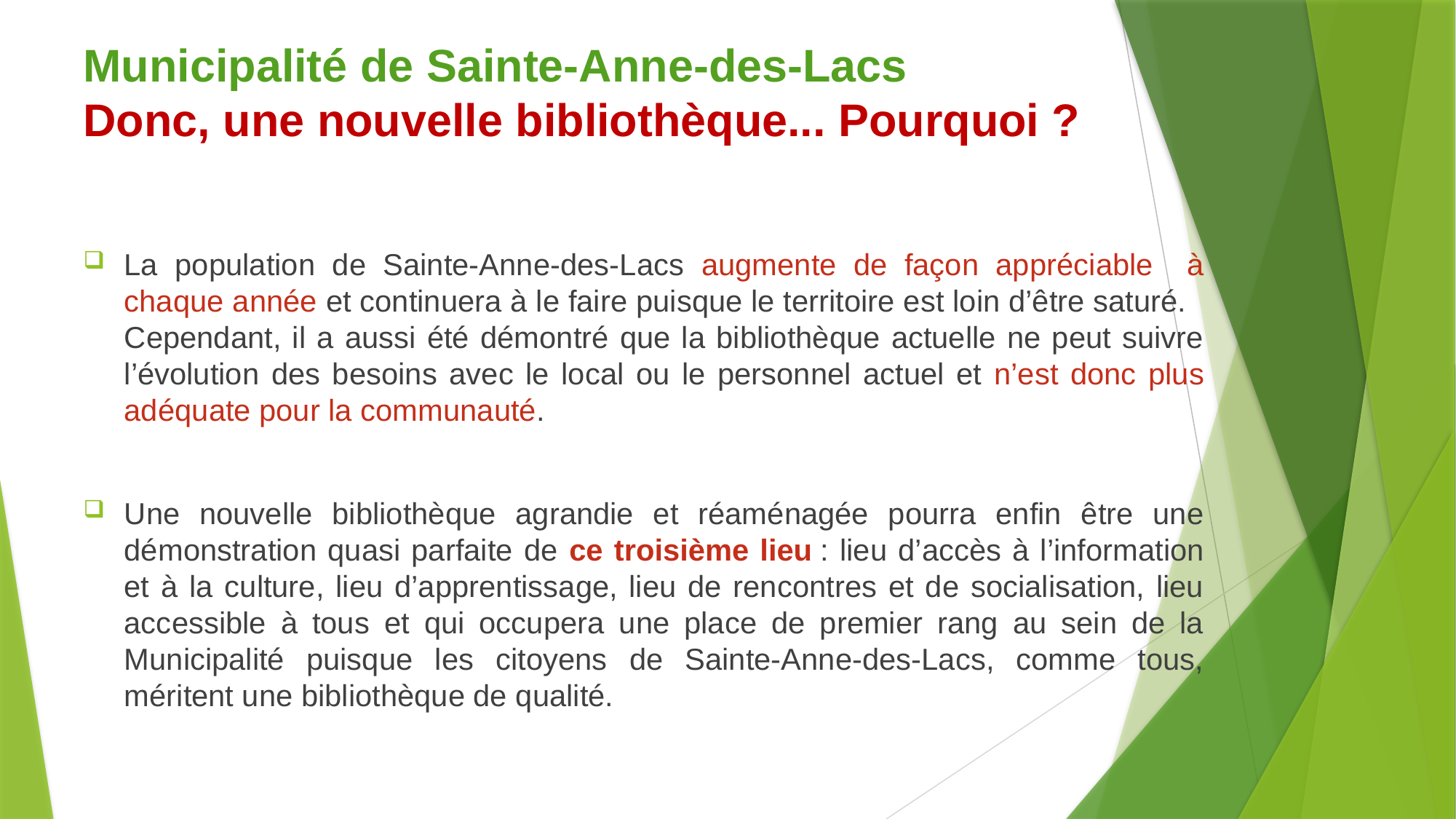

# Municipalité de Sainte-Anne-des-Lacs Donc, une nouvelle bibliothèque... Pourquoi ?
La population de Sainte-Anne-des-Lacs augmente de façon appréciable  à chaque année et continuera à le faire puisque le territoire est loin d’être saturé.   Cependant, il a aussi été démontré que la bibliothèque actuelle ne peut suivre l’évolution des besoins avec le local ou le personnel actuel et n’est donc plus adéquate pour la communauté.

Une nouvelle bibliothèque agrandie et réaménagée pourra enfin être une démonstration quasi parfaite de ce troisième lieu : lieu d’accès à l’information et à la culture, lieu d’apprentissage, lieu de rencontres et de socialisation, lieu accessible à tous et qui occupera une place de premier rang au sein de la Municipalité puisque les citoyens de Sainte-Anne-des-Lacs, comme tous, méritent une bibliothèque de qualité.